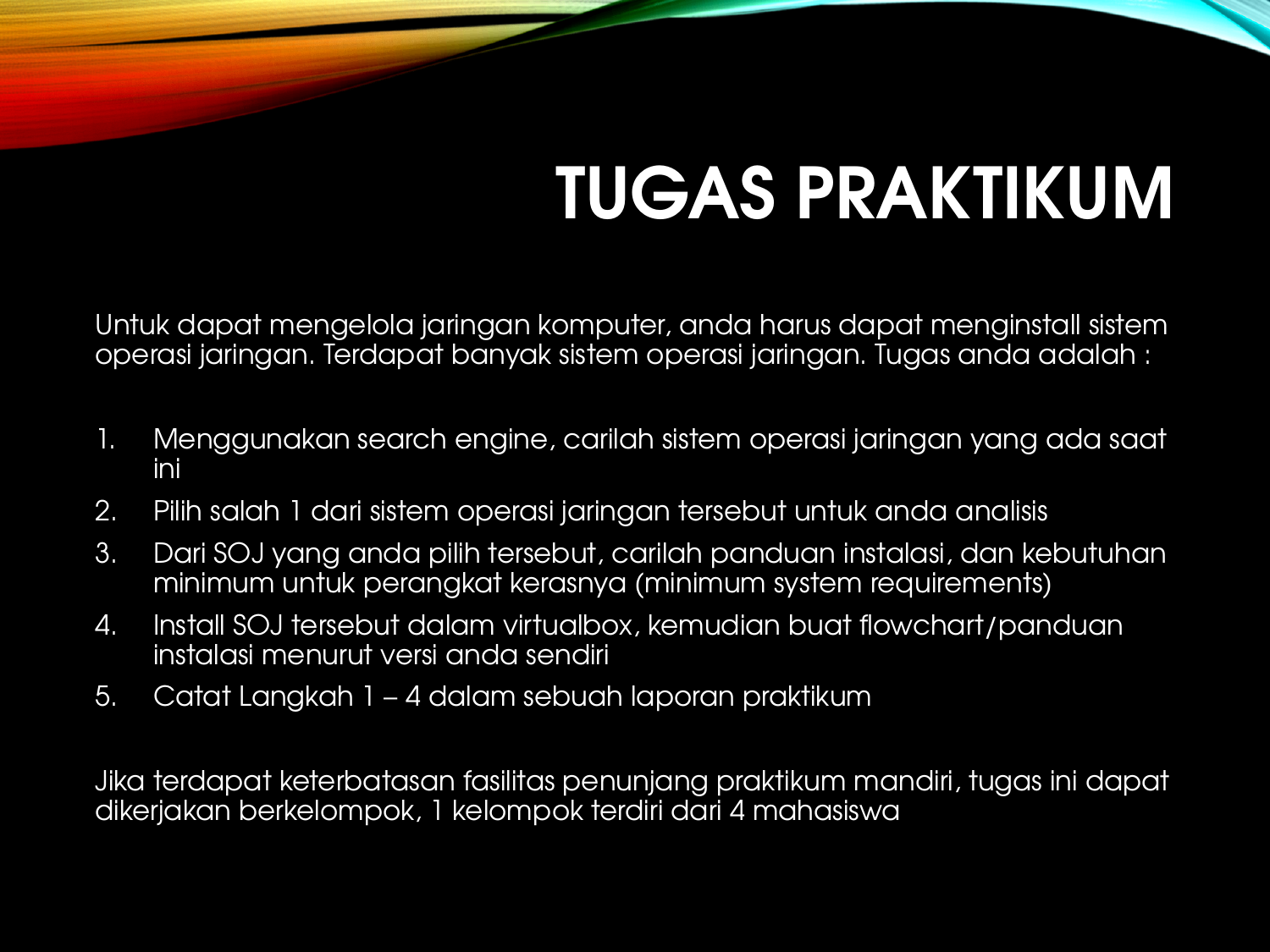

# Tugas praktikum
Untuk dapat mengelola jaringan komputer, anda harus dapat menginstall sistem operasi jaringan. Terdapat banyak sistem operasi jaringan. Tugas anda adalah :

Menggunakan search engine, carilah sistem operasi jaringan yang ada saat ini
Pilih salah 1 dari sistem operasi jaringan tersebut untuk anda analisis
Dari SOJ yang anda pilih tersebut, carilah panduan instalasi, dan kebutuhan minimum untuk perangkat kerasnya (minimum system requirements)
Install SOJ tersebut dalam virtualbox, kemudian buat flowchart/panduan instalasi menurut versi anda sendiri
Catat Langkah 1 – 4 dalam sebuah laporan praktikum

Jika terdapat keterbatasan fasilitas penunjang praktikum mandiri, tugas ini dapat dikerjakan berkelompok, 1 kelompok terdiri dari 4 mahasiswa